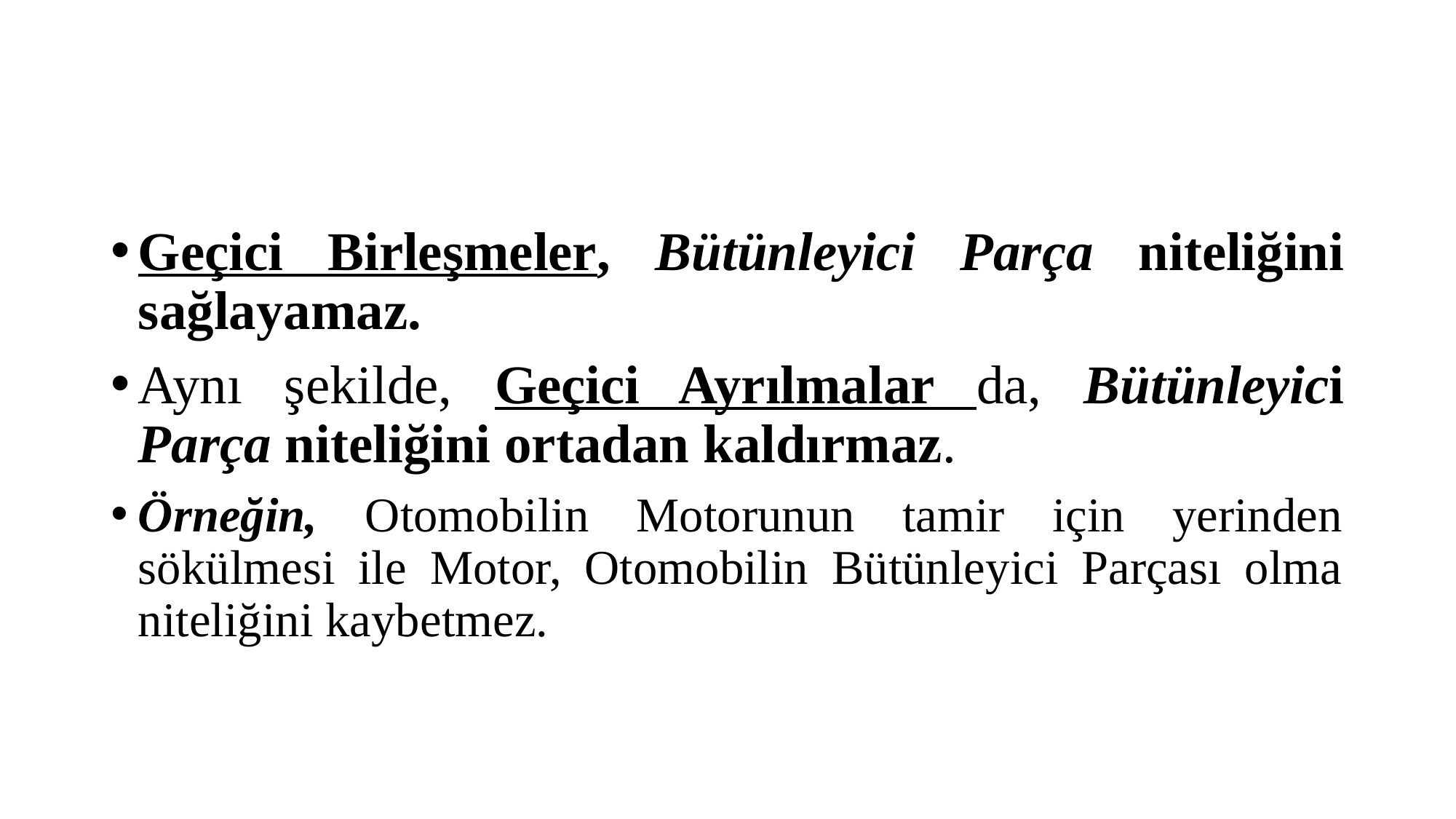

#
Geçici Birleşmeler, Bütünleyici Parça niteliğini sağlayamaz.
Aynı şekilde, Geçici Ayrılmalar da, Bütünleyici Parça niteliğini ortadan kaldırmaz.
Örneğin, Otomobilin Motorunun tamir için yerinden sökülmesi ile Motor, Otomobilin Bütünleyici Parçası olma niteliğini kaybetmez.